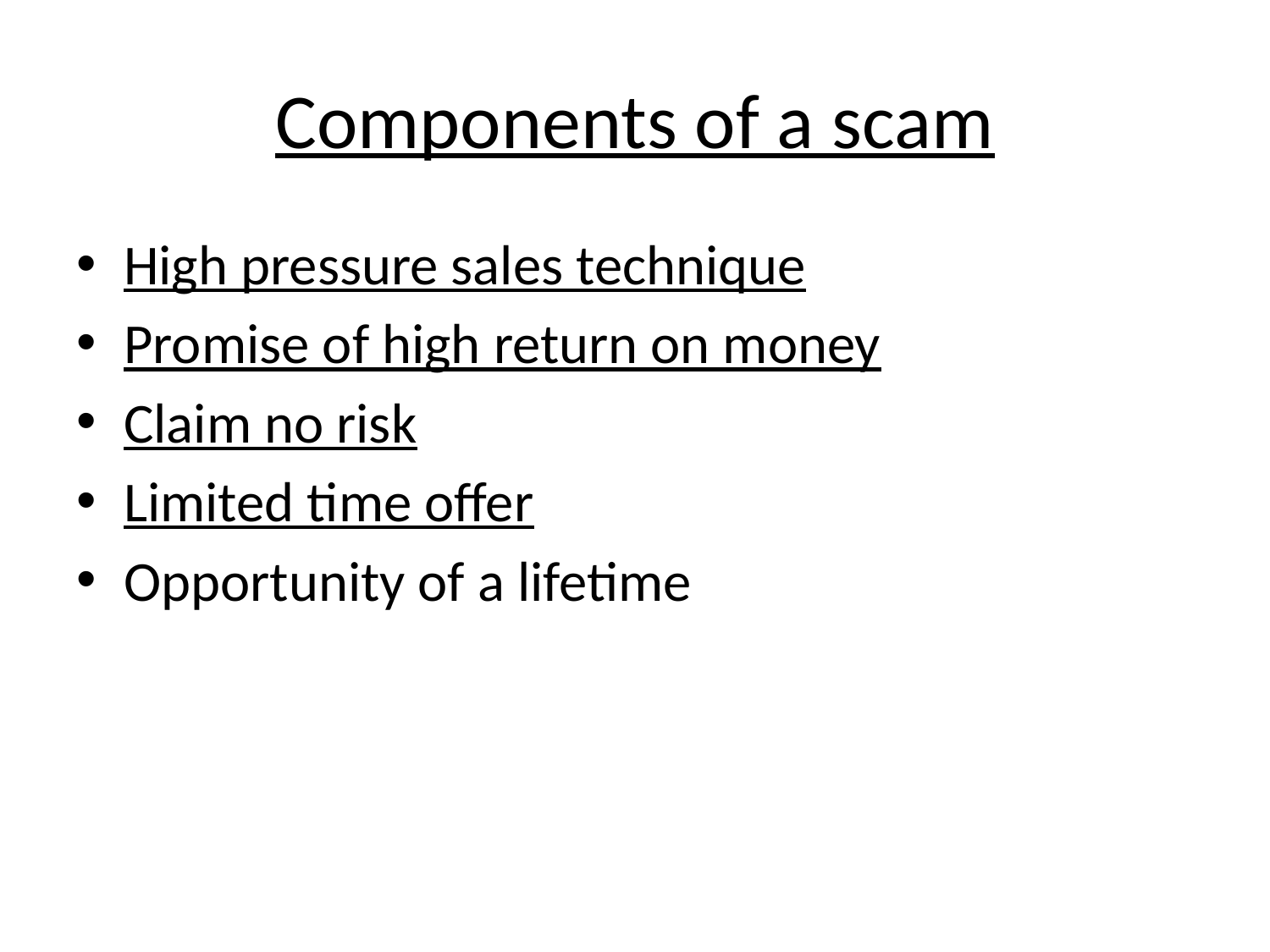

# Components of a scam
High pressure sales technique
Promise of high return on money
Claim no risk
Limited time offer
Opportunity of a lifetime